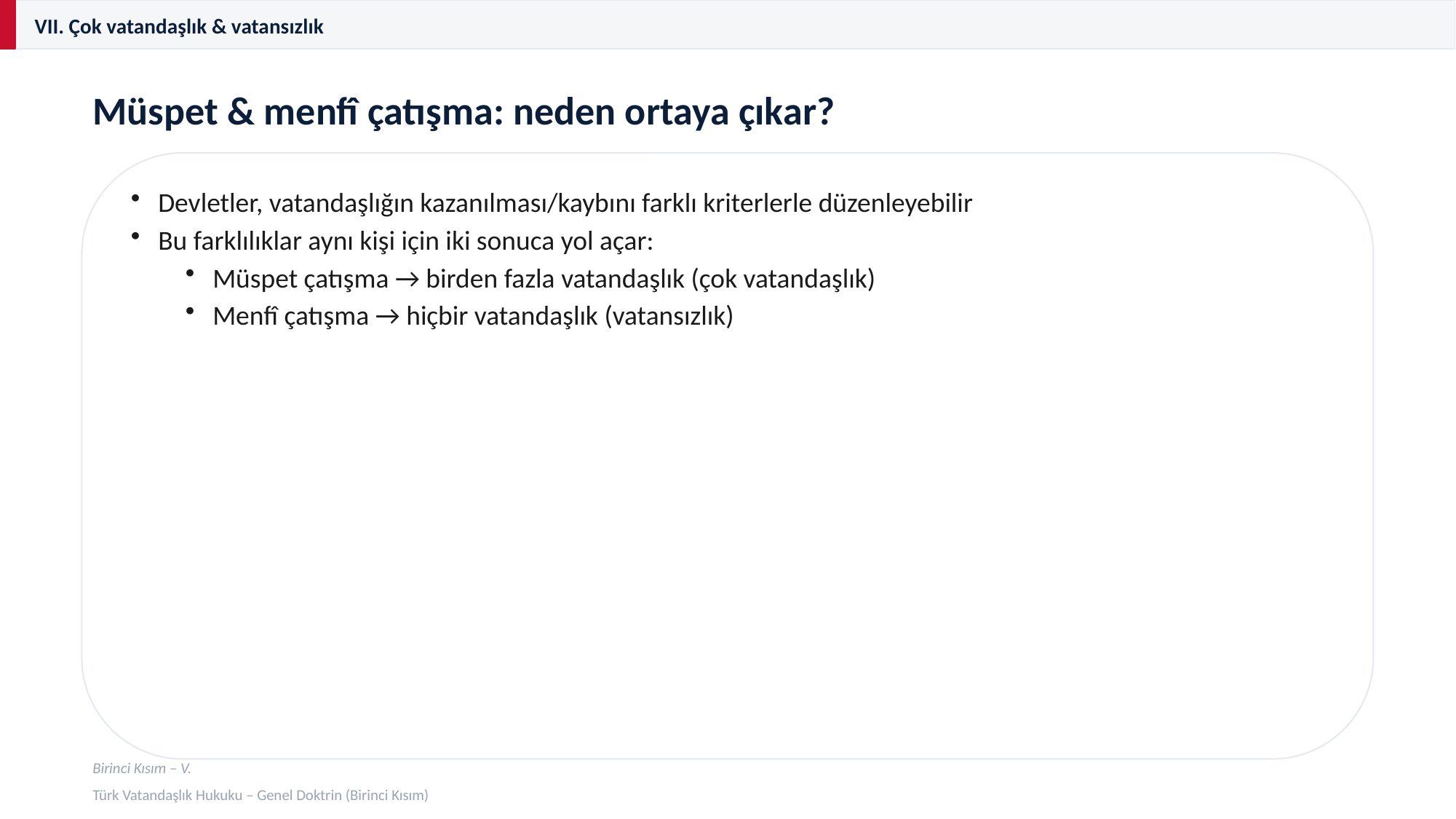

VII. Çok vatandaşlık & vatansızlık
Müspet & menfî çatışma: neden ortaya çıkar?

Devletler, vatandaşlığın kazanılması/kaybını farklı kriterlerle düzenleyebilir
Bu farklılıklar aynı kişi için iki sonuca yol açar:
Müspet çatışma → birden fazla vatandaşlık (çok vatandaşlık)
Menfî çatışma → hiçbir vatandaşlık (vatansızlık)
Birinci Kısım – V.
Türk Vatandaşlık Hukuku – Genel Doktrin (Birinci Kısım)